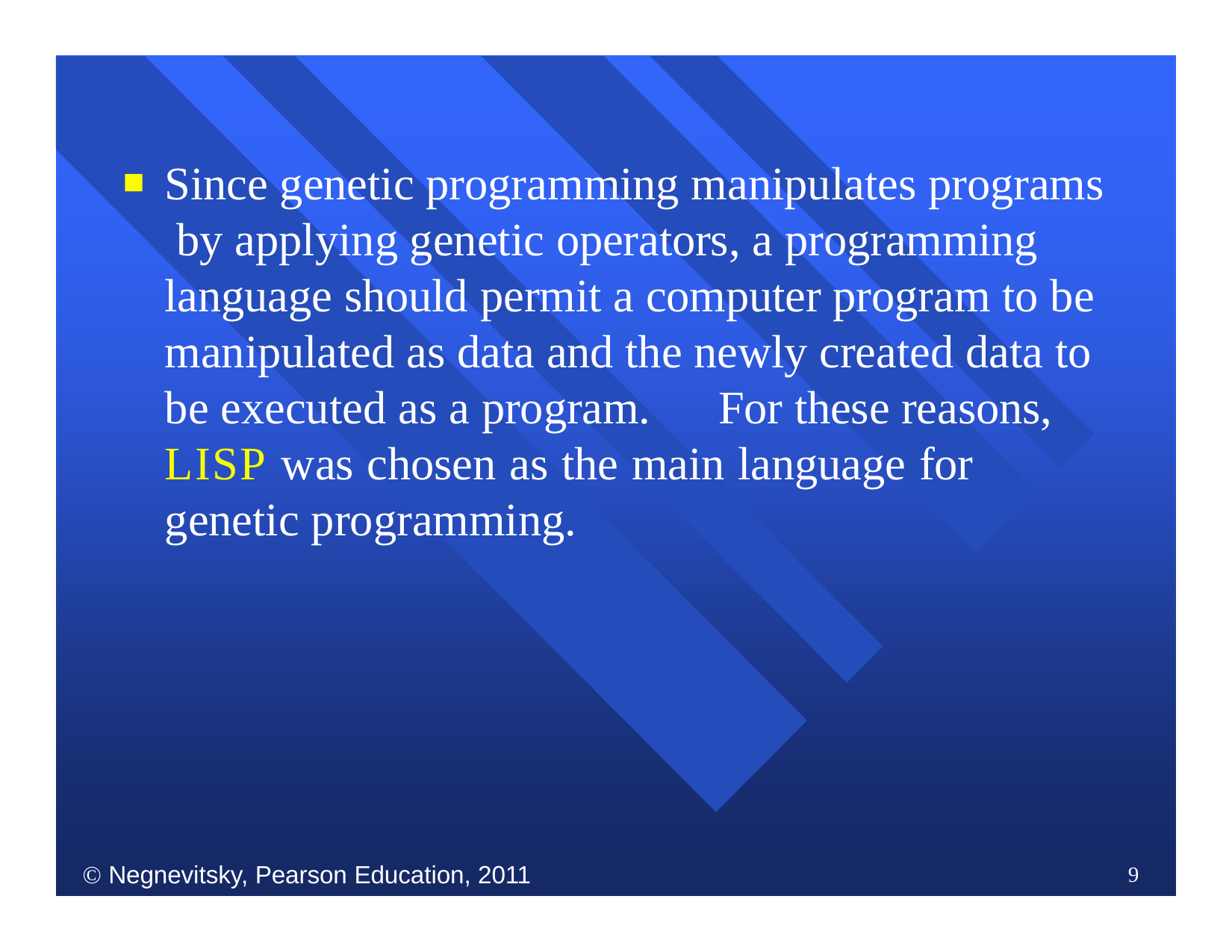

Since genetic programming manipulates programs  by applying genetic operators, a programming  language should permit a computer program to be  manipulated as data and the newly created data to  be executed as a program.	For these reasons,  LISP was chosen as the main language for  genetic programming.
© Negnevitsky, Pearson Education, 2011
9